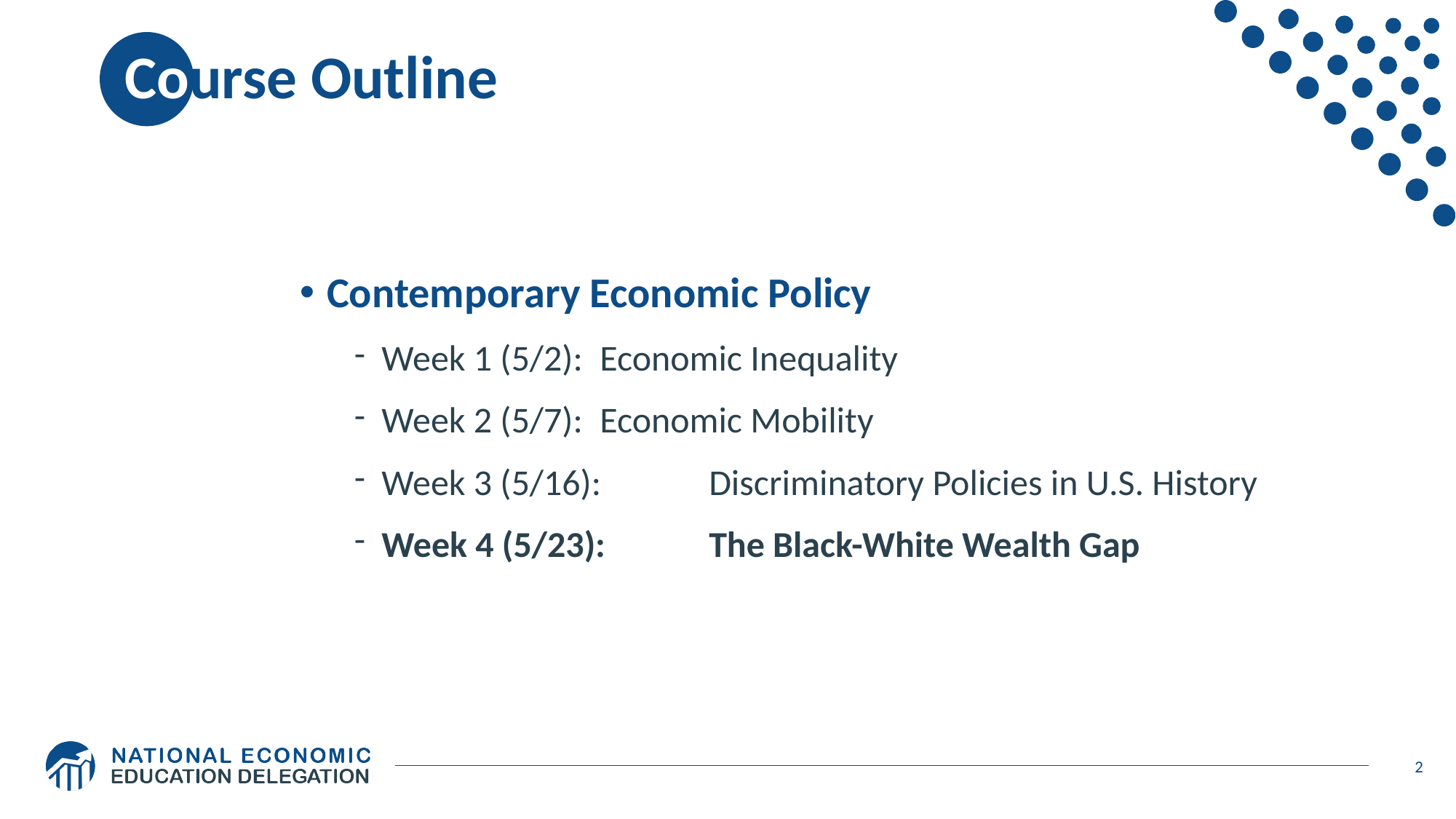

# Course Outline
Contemporary Economic Policy
Week 1 (5/2):	Economic Inequality
Week 2 (5/7): 	Economic Mobility
Week 3 (5/16): 	Discriminatory Policies in U.S. History
Week 4 (5/23): 	The Black-White Wealth Gap
2